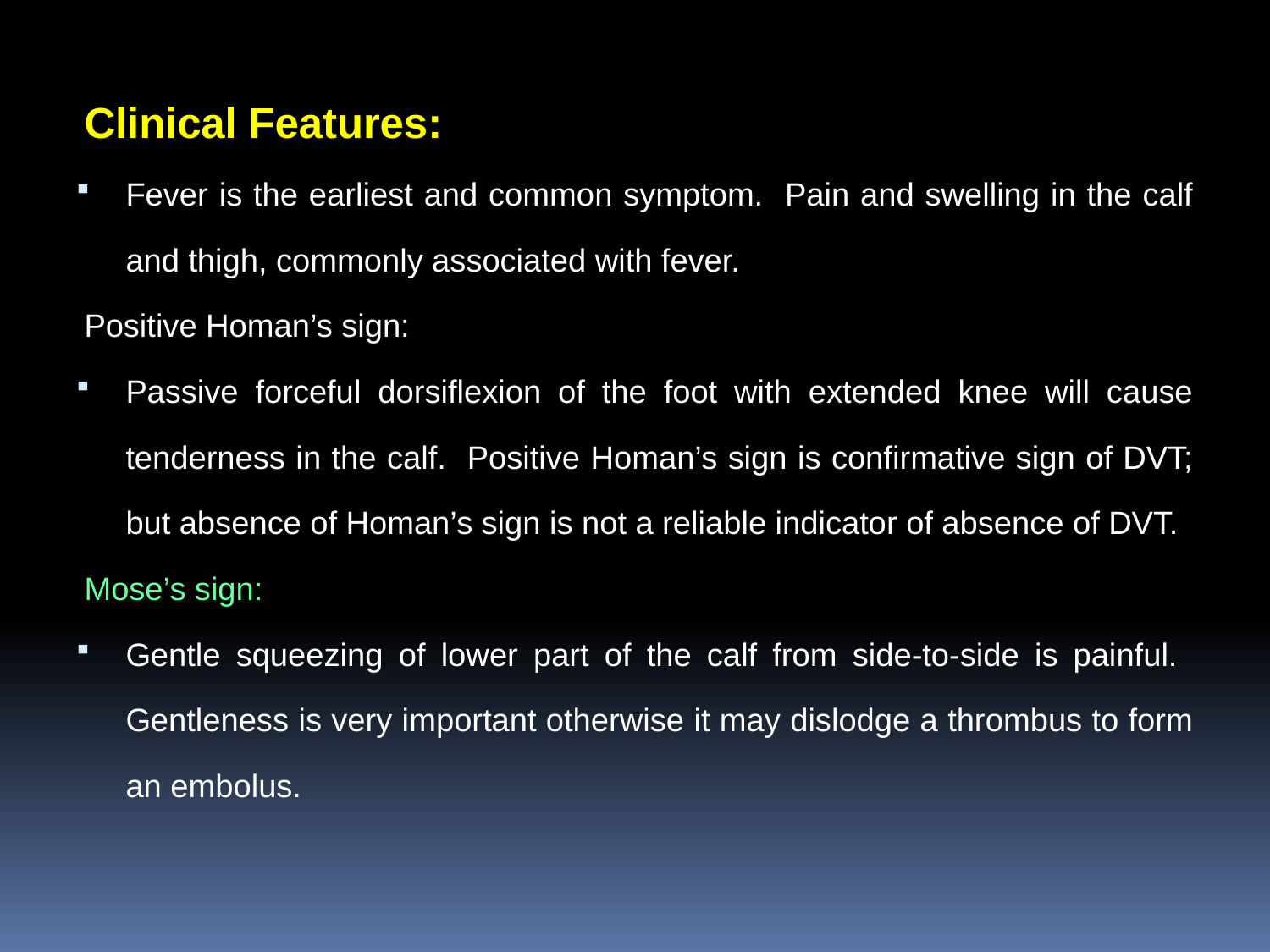

Clinical Features:
Fever is the earliest and common symptom.  Pain and swelling in the calf and thigh, commonly associated with fever.
Positive Homan’s sign:
Passive forceful dorsiflexion of the foot with extended knee will cause tenderness in the calf.  Positive Homan’s sign is confirmative sign of DVT; but absence of Homan’s sign is not a reliable indicator of absence of DVT.
Mose’s sign:
Gentle squeezing of lower part of the calf from side-to-side is painful.  Gentleness is very important otherwise it may dislodge a thrombus to form an embolus.